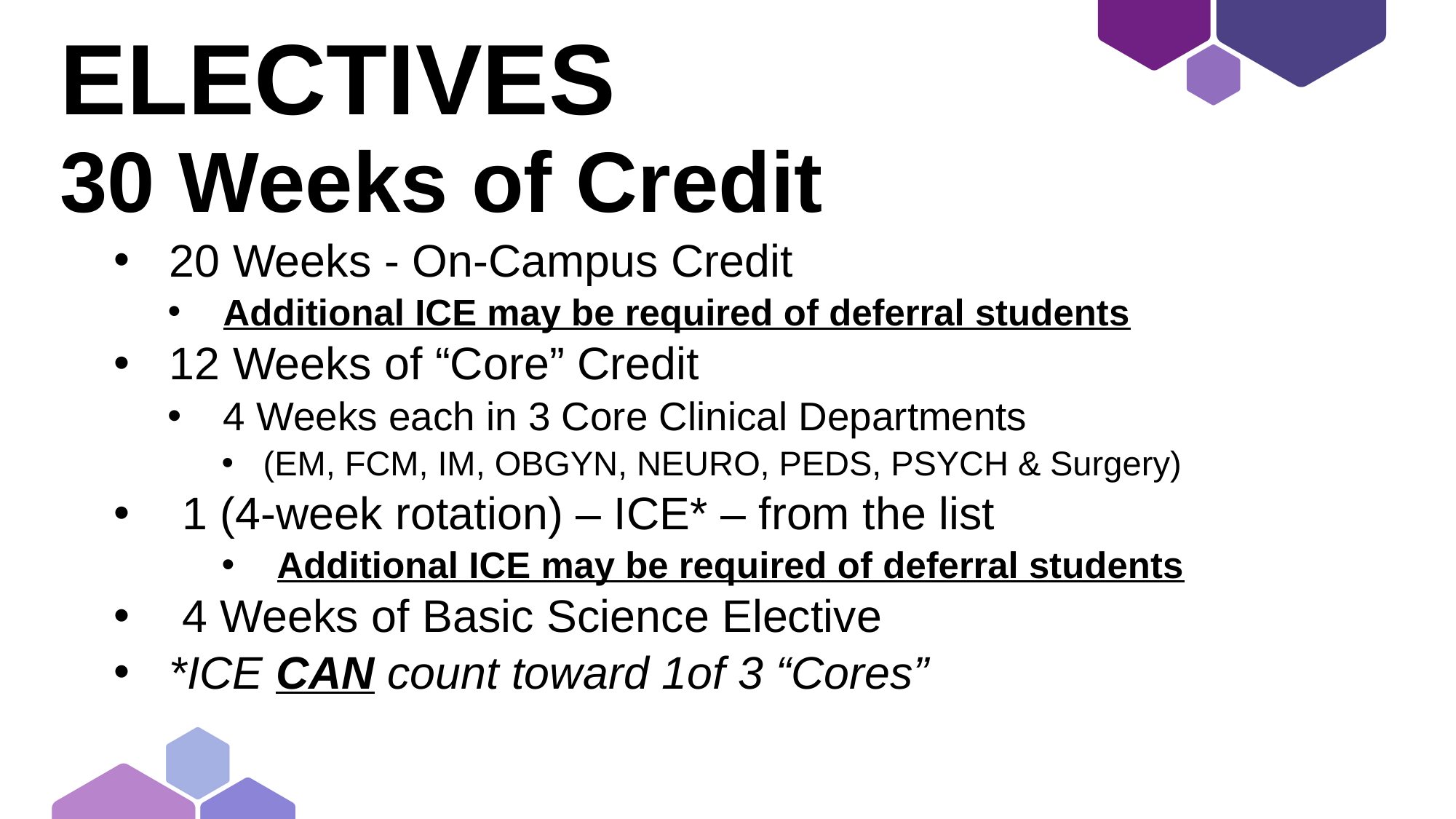

# Electives
30 Weeks of Credit
20 Weeks - On-Campus Credit
Additional ICE may be required of deferral students
12 Weeks of “Core” Credit
4 Weeks each in 3 Core Clinical Departments
(EM, FCM, IM, OBGYN, NEURO, PEDS, PSYCH & Surgery)
 1 (4-week rotation) – ICE* – from the list
Additional ICE may be required of deferral students
 4 Weeks of Basic Science Elective
*ICE CAN count toward 1of 3 “Cores”